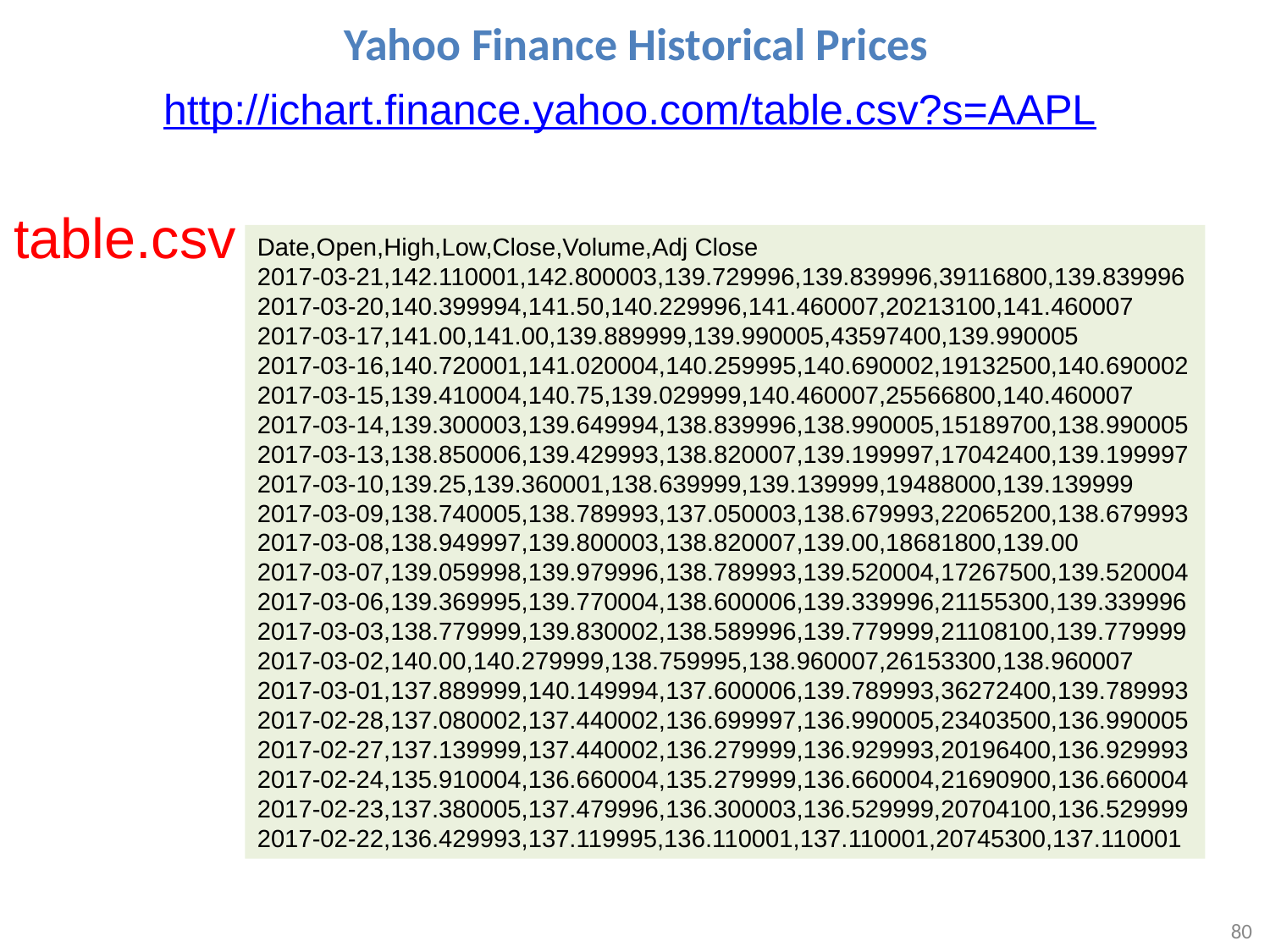

# Yahoo Finance Historical Prices
http://ichart.finance.yahoo.com/table.csv?s=AAPL
table.csv
Date,Open,High,Low,Close,Volume,Adj Close
2017-03-21,142.110001,142.800003,139.729996,139.839996,39116800,139.839996
2017-03-20,140.399994,141.50,140.229996,141.460007,20213100,141.460007
2017-03-17,141.00,141.00,139.889999,139.990005,43597400,139.990005
2017-03-16,140.720001,141.020004,140.259995,140.690002,19132500,140.690002
2017-03-15,139.410004,140.75,139.029999,140.460007,25566800,140.460007
2017-03-14,139.300003,139.649994,138.839996,138.990005,15189700,138.990005
2017-03-13,138.850006,139.429993,138.820007,139.199997,17042400,139.199997
2017-03-10,139.25,139.360001,138.639999,139.139999,19488000,139.139999
2017-03-09,138.740005,138.789993,137.050003,138.679993,22065200,138.679993
2017-03-08,138.949997,139.800003,138.820007,139.00,18681800,139.00
2017-03-07,139.059998,139.979996,138.789993,139.520004,17267500,139.520004
2017-03-06,139.369995,139.770004,138.600006,139.339996,21155300,139.339996
2017-03-03,138.779999,139.830002,138.589996,139.779999,21108100,139.779999
2017-03-02,140.00,140.279999,138.759995,138.960007,26153300,138.960007
2017-03-01,137.889999,140.149994,137.600006,139.789993,36272400,139.789993
2017-02-28,137.080002,137.440002,136.699997,136.990005,23403500,136.990005
2017-02-27,137.139999,137.440002,136.279999,136.929993,20196400,136.929993
2017-02-24,135.910004,136.660004,135.279999,136.660004,21690900,136.660004
2017-02-23,137.380005,137.479996,136.300003,136.529999,20704100,136.529999
2017-02-22,136.429993,137.119995,136.110001,137.110001,20745300,137.110001
80